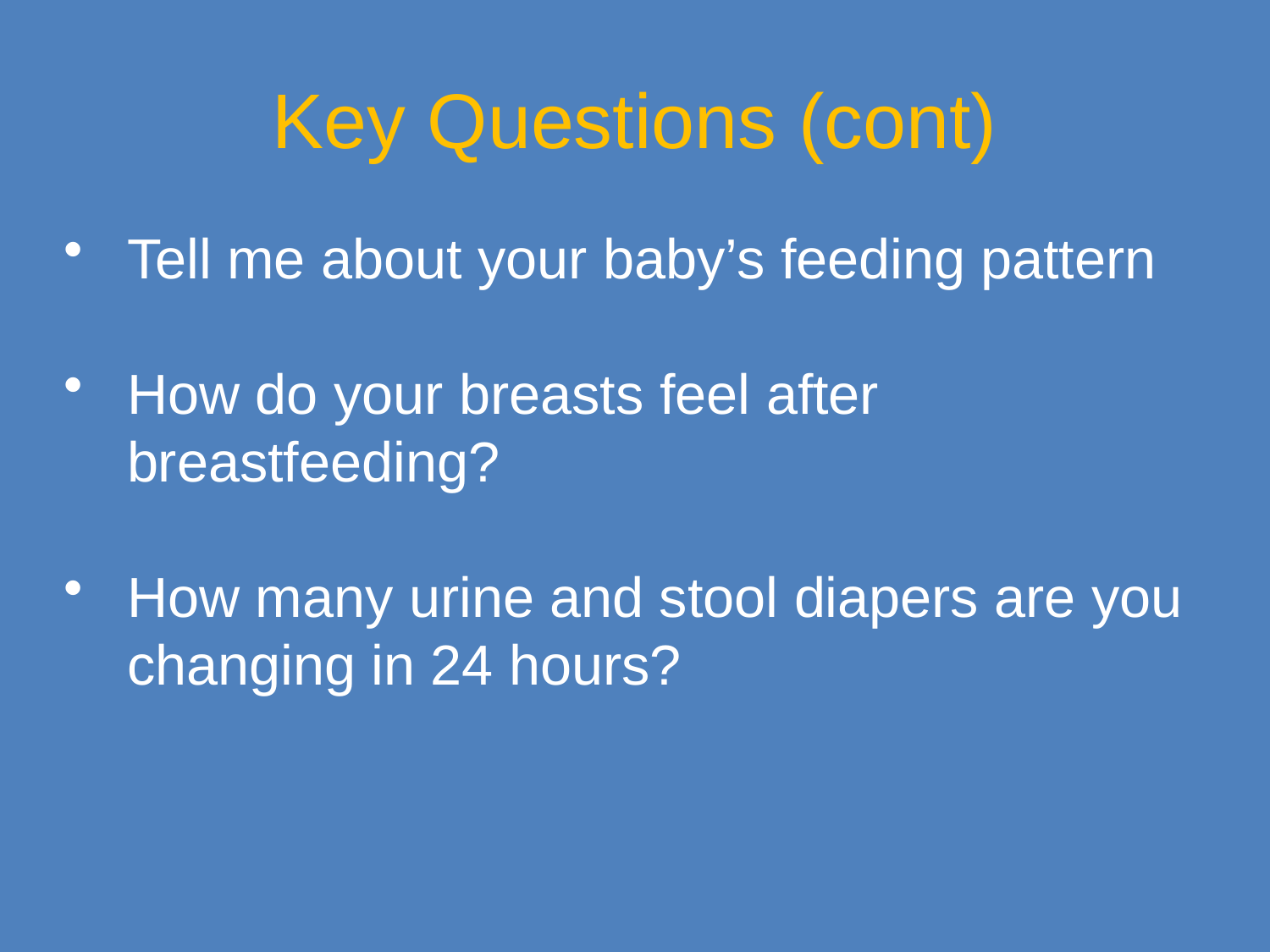

Key Questions (cont)
Tell me about your baby’s feeding pattern

How do your breasts feel after breastfeeding?

How many urine and stool diapers are you changing in 24 hours?